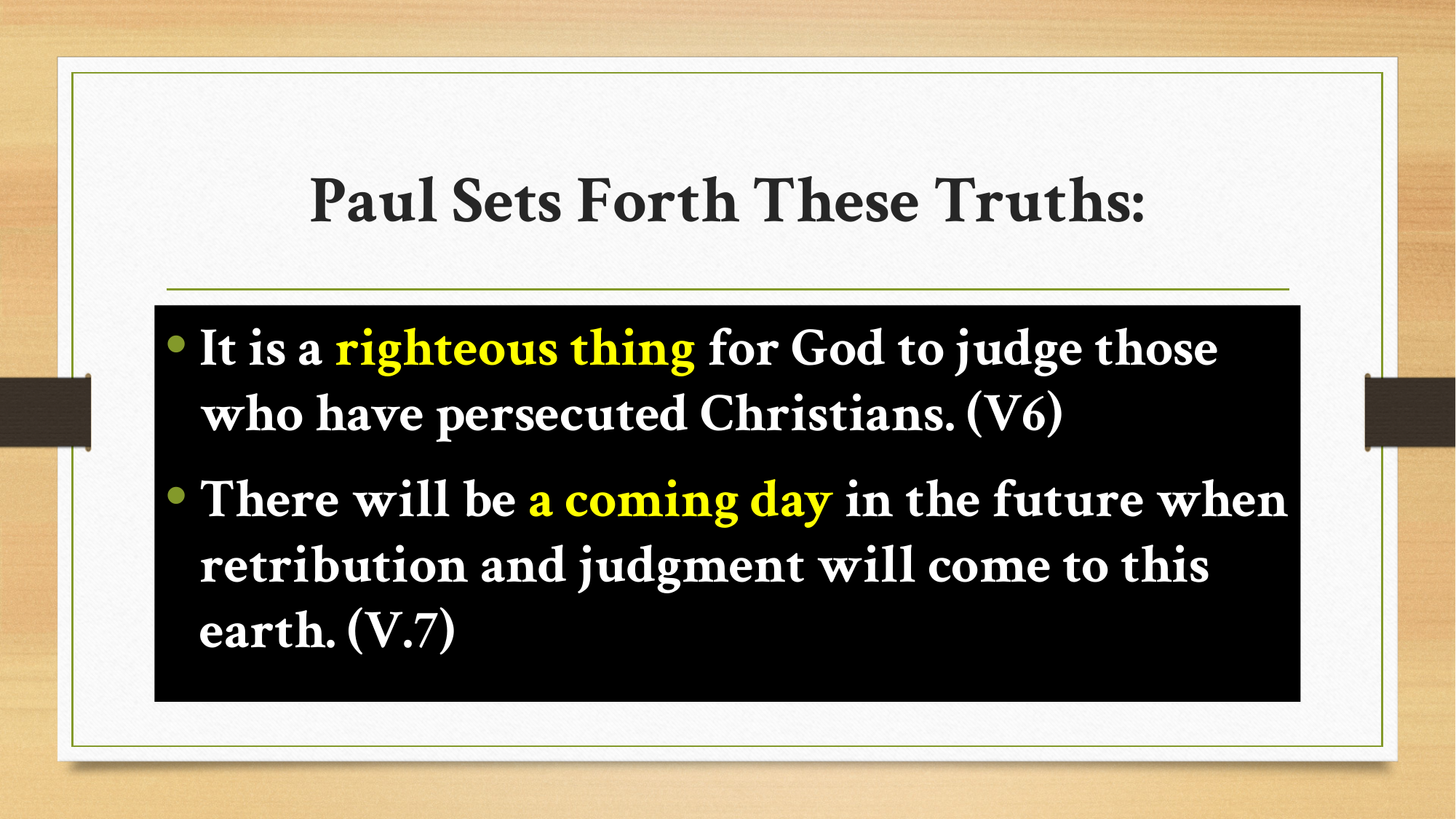

# Paul Sets Forth These Truths:
It is a righteous thing for God to judge those who have persecuted Christians. (V6)
There will be a coming day in the future when retribution and judgment will come to this earth. (V.7)